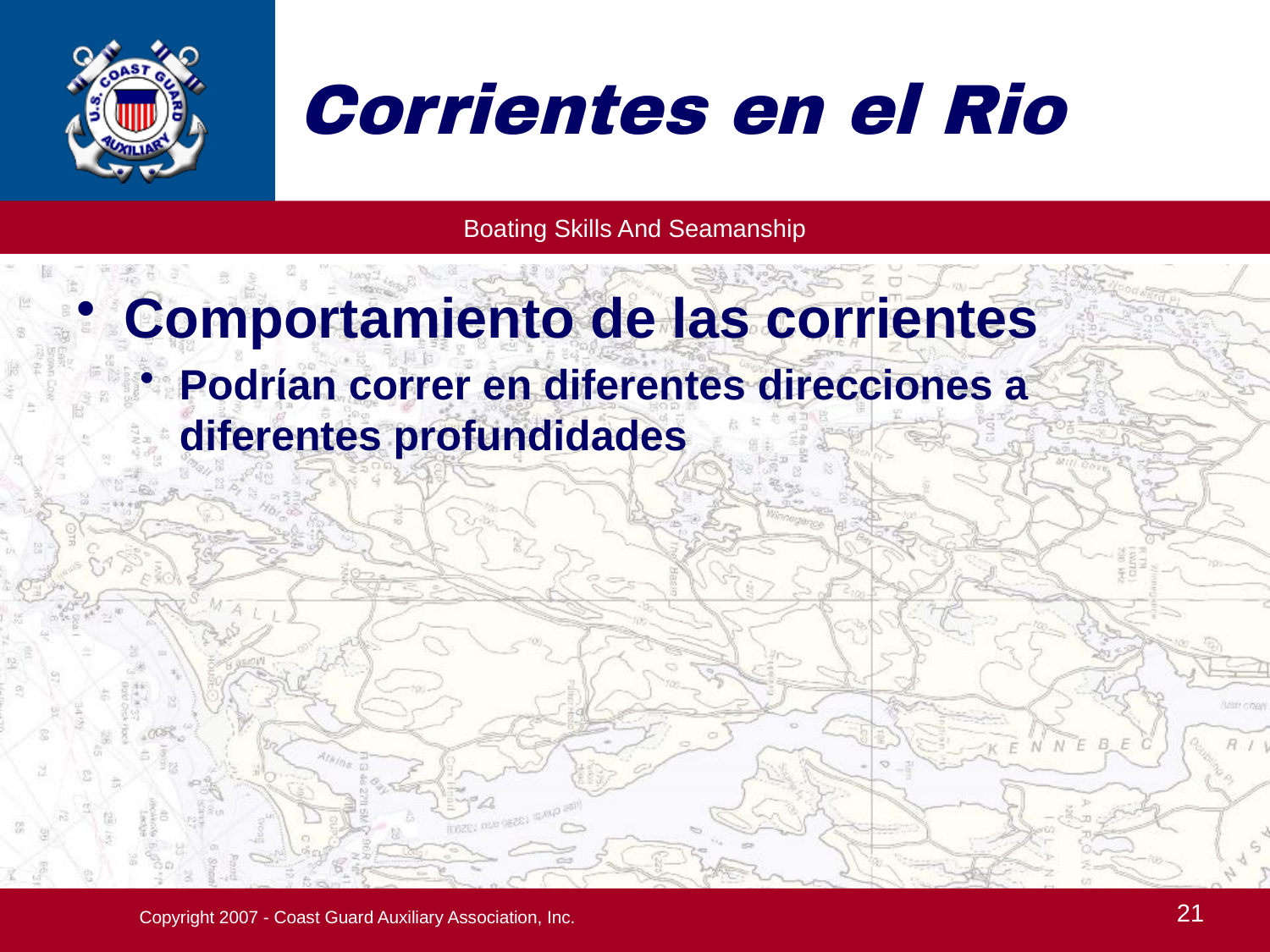

# Corrientes en el Rio
Comportamiento de las corrientes
Podrίan correr en diferentes direcciones a diferentes profundidades
Copyright 2007 - Coast Guard Auxiliary Association, Inc.
21